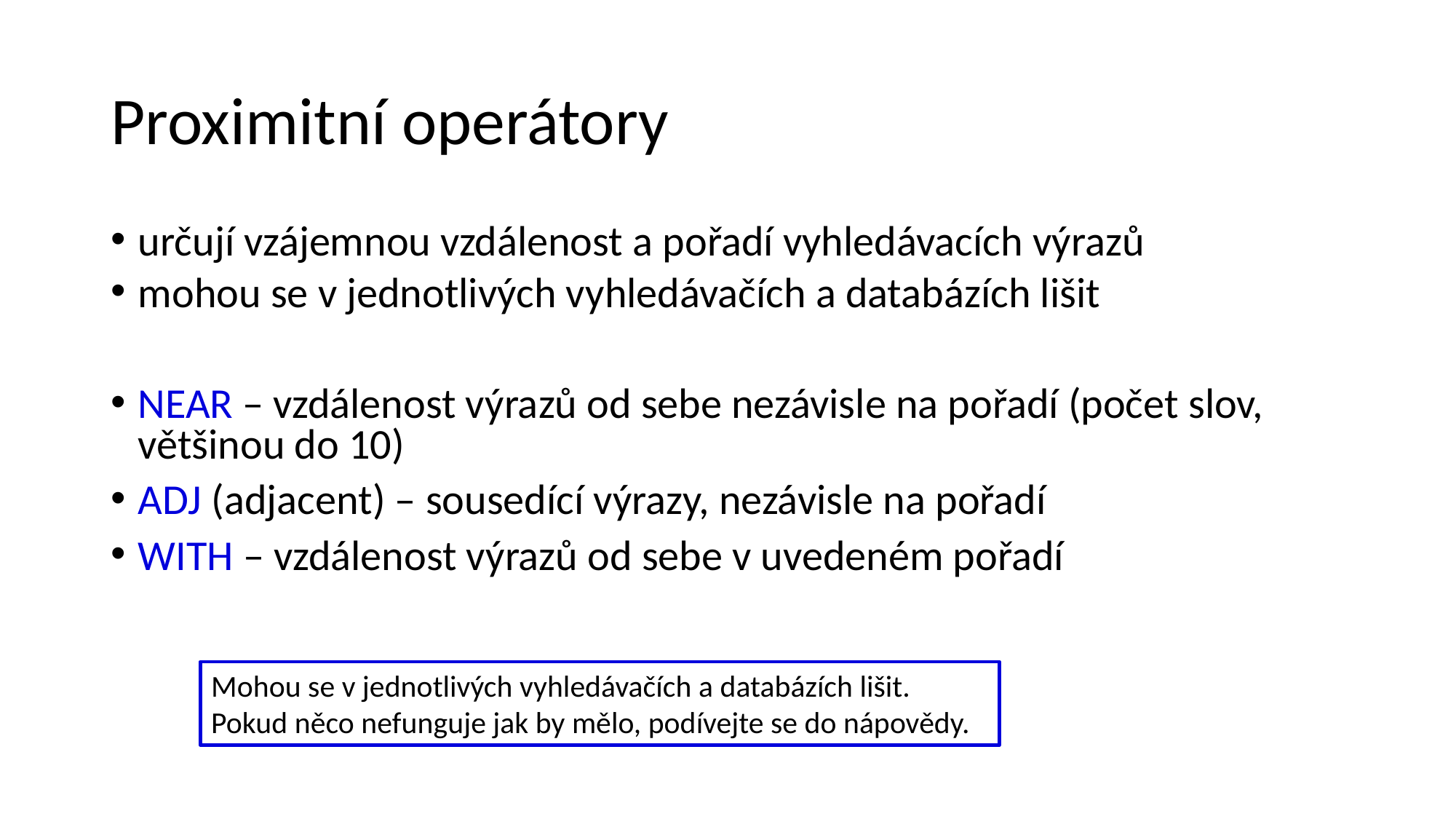

# Proximitní operátory
určují vzájemnou vzdálenost a pořadí vyhledávacích výrazů
mohou se v jednotlivých vyhledávačích a databázích lišit

NEAR – vzdálenost výrazů od sebe nezávisle na pořadí (počet slov, většinou do 10)
ADJ (adjacent) – sousedící výrazy, nezávisle na pořadí
WITH – vzdálenost výrazů od sebe v uvedeném pořadí
Mohou se v jednotlivých vyhledávačích a databázích lišit. Pokud něco nefunguje jak by mělo, podívejte se do nápovědy.